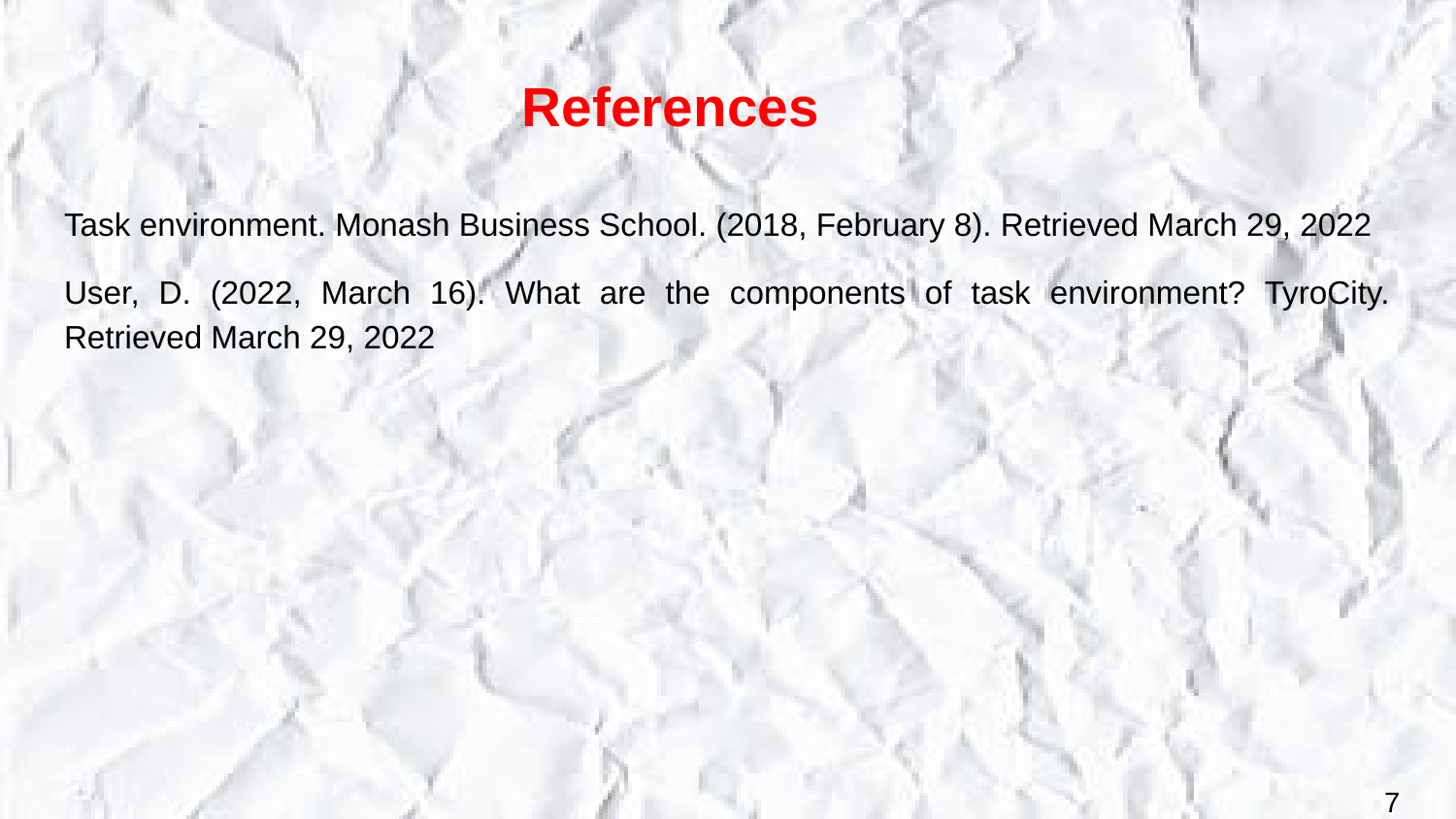

# References
Task environment. Monash Business School. (2018, February 8). Retrieved March 29, 2022
User, D. (2022, March 16). What are the components of task environment? TyroCity. Retrieved March 29, 2022

7